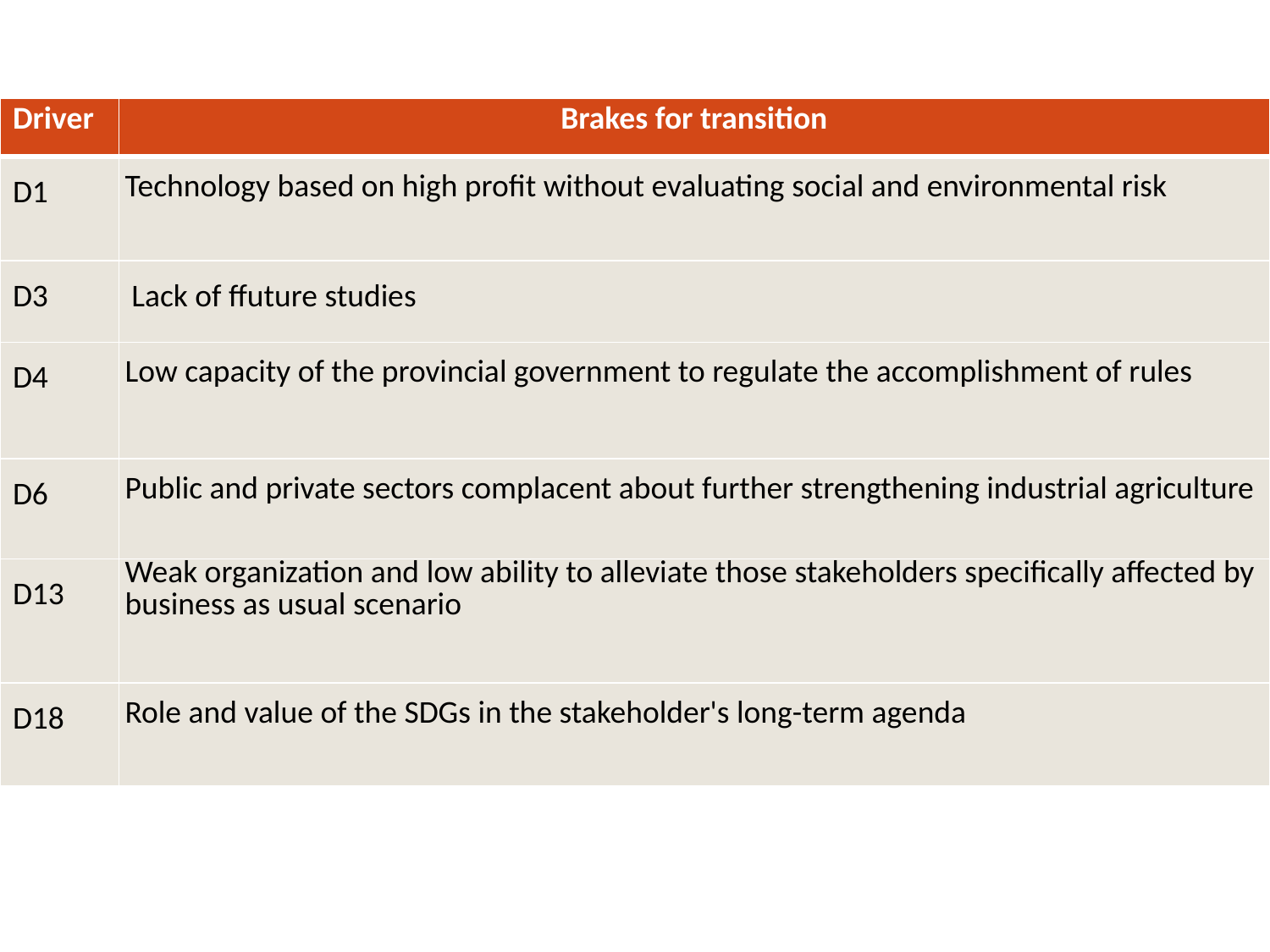

| Driver | Brakes for transition |
| --- | --- |
| D1 | Technology based on high profit without evaluating social and environmental risk |
| D3 | Lack of ffuture studies |
| D4 | Low capacity of the provincial government to regulate the accomplishment of rules |
| D6 | Public and private sectors complacent about further strengthening industrial agriculture |
| D13 | Weak organization and low ability to alleviate those stakeholders specifically affected by business as usual scenario |
| D18 | Role and value of the SDGs in the stakeholder's long-term agenda |